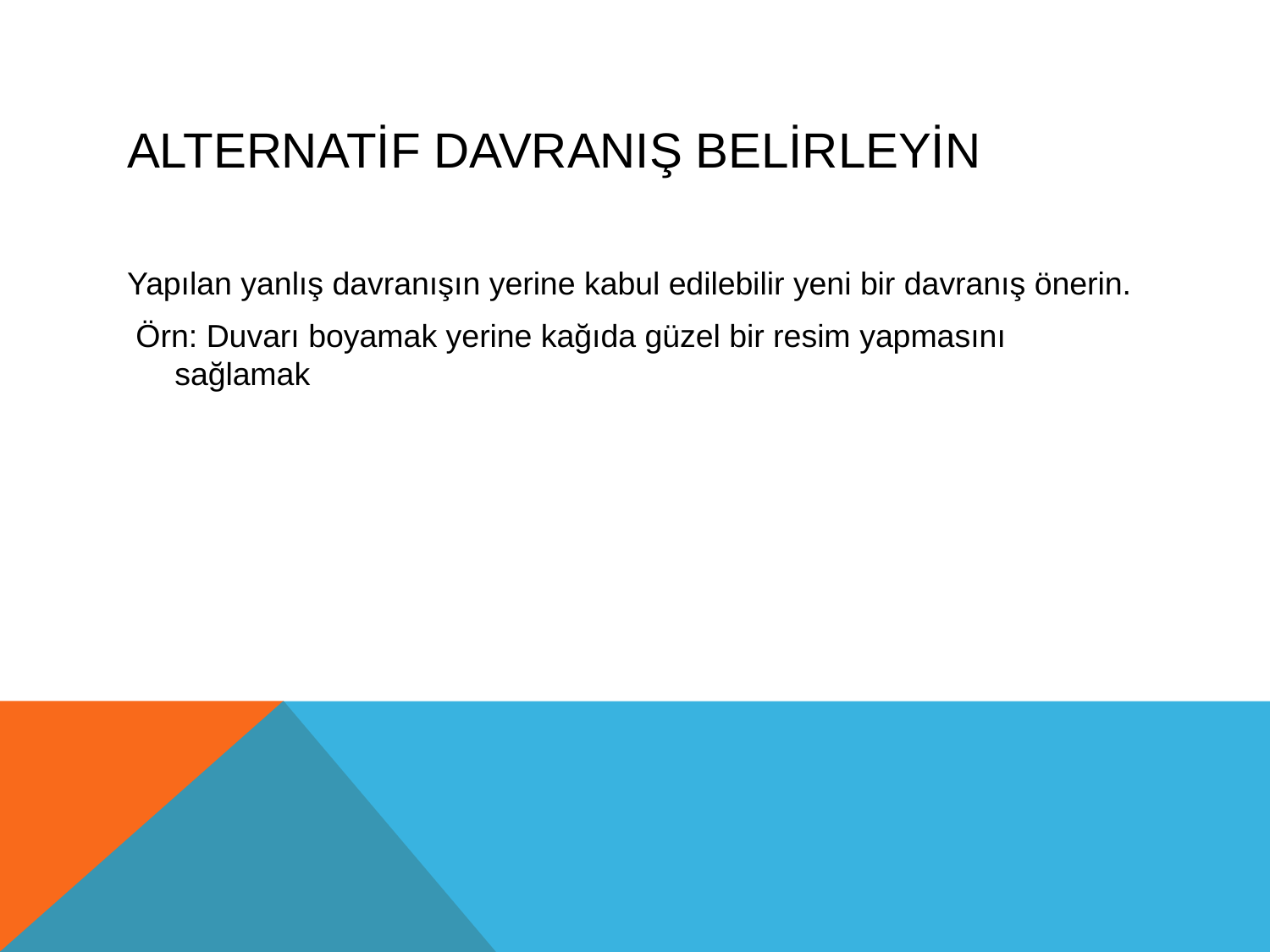

# ALTERNATİF DAVRANIŞ BELİRLEyin

Yapılan yanlış davranışın yerine kabul edilebilir yeni bir davranış önerin.
 Örn: Duvarı boyamak yerine kağıda güzel bir resim yapmasını sağlamak